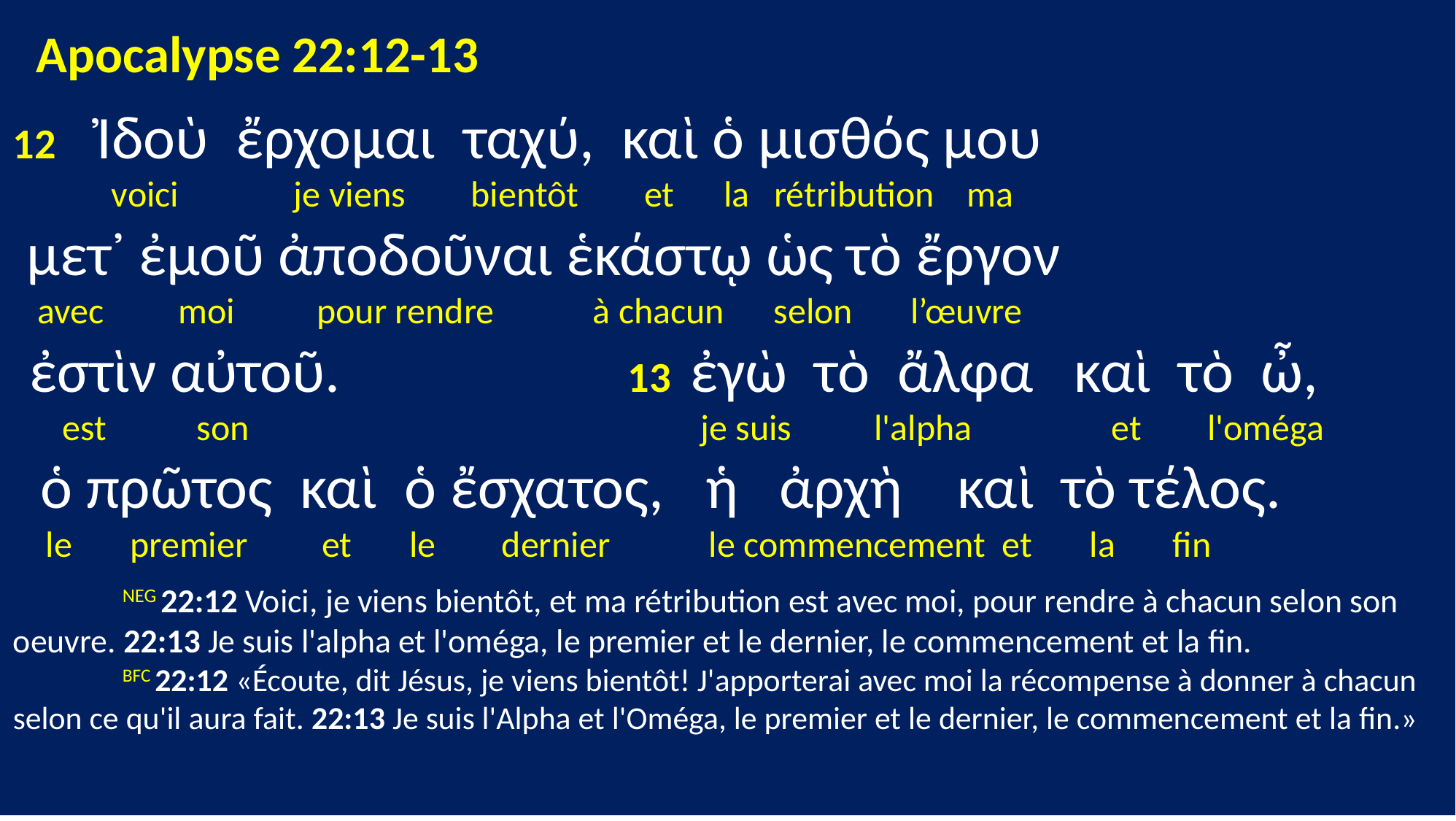

Apocalypse 22:12-13

12    Ἰδοὺ  ἔρχομαι  ταχύ,  καὶ ὁ μισθός μου
            voici              je viens        bientôt        et      la   rétribution    ma
 μετ᾽ ἐμοῦ ἀποδοῦναι ἑκάστῳ ὡς τὸ ἔργον
   avec         moi          pour rendre            à chacun      selon       l’œuvre
  ἐστὶν αὐτοῦ.                     13  ἐγὼ  τὸ  ἄλφα   καὶ  τὸ  ὦ,
      est           son                                                       je suis          l'alpha                 et        l'oméga
  ὁ πρῶτος  καὶ  ὁ ἔσχατος,   ἡ   ἀρχὴ    καὶ  τὸ τέλος.
    le       premier         et       le        dernier            le commencement  et       la       fin

	NEG 22:12 Voici, je viens bientôt, et ma rétribution est avec moi, pour rendre à chacun selon son oeuvre. 22:13 Je suis l'alpha et l'oméga, le premier et le dernier, le commencement et la fin.
	BFC 22:12 «Écoute, dit Jésus, je viens bientôt! J'apporterai avec moi la récompense à donner à chacun selon ce qu'il aura fait. 22:13 Je suis l'Alpha et l'Oméga, le premier et le dernier, le commencement et la fin.»